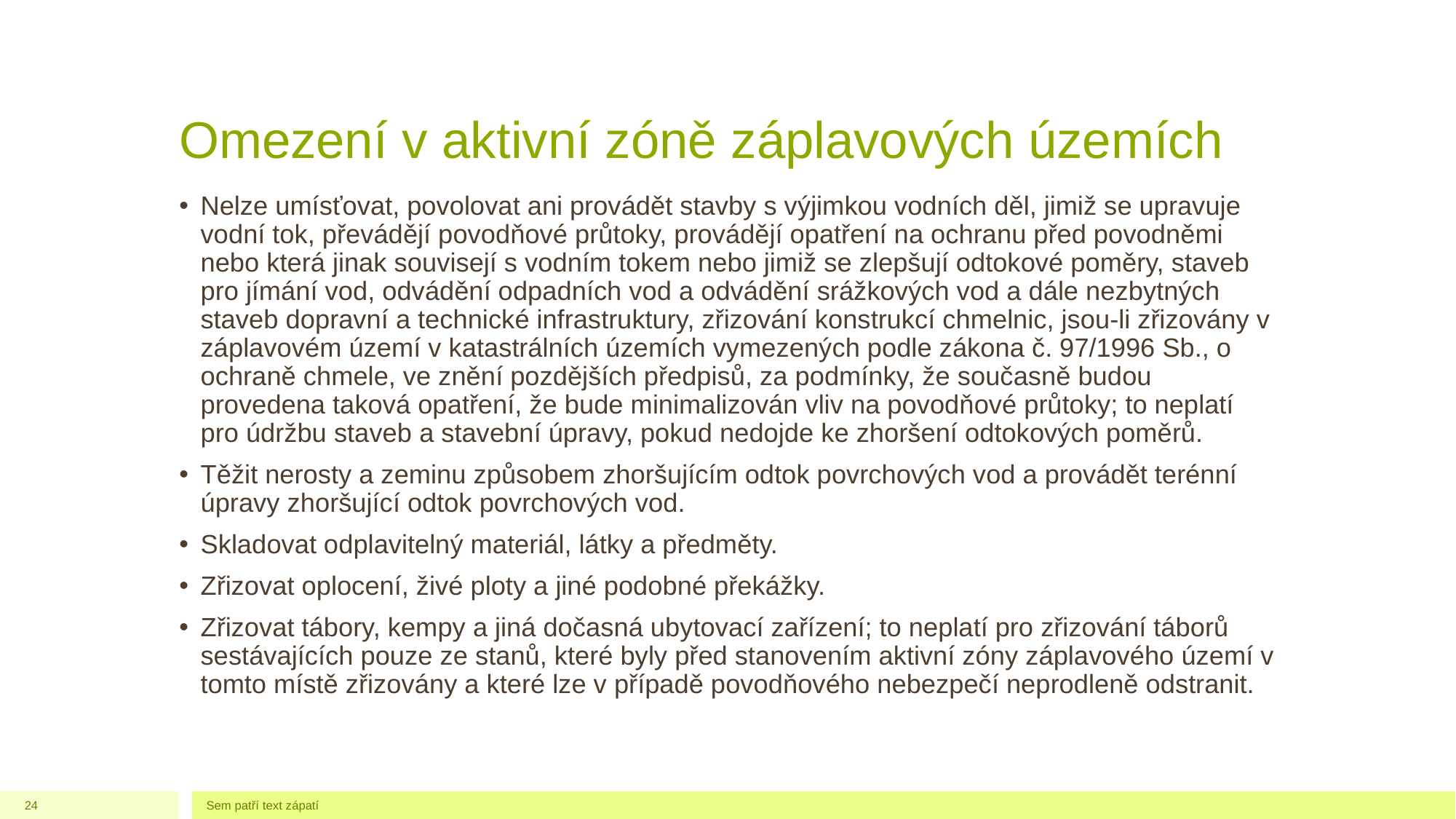

# Omezení v aktivní zóně záplavových územích
Nelze umísťovat, povolovat ani provádět stavby s výjimkou vodních děl, jimiž se upravuje vodní tok, převádějí povodňové průtoky, provádějí opatření na ochranu před povodněmi nebo která jinak souvisejí s vodním tokem nebo jimiž se zlepšují odtokové poměry, staveb pro jímání vod, odvádění odpadních vod a odvádění srážkových vod a dále nezbytných staveb dopravní a technické infrastruktury, zřizování konstrukcí chmelnic, jsou-li zřizovány v záplavovém území v katastrálních územích vymezených podle zákona č. 97/1996 Sb., o ochraně chmele, ve znění pozdějších předpisů, za podmínky, že současně budou provedena taková opatření, že bude minimalizován vliv na povodňové průtoky; to neplatí pro údržbu staveb a stavební úpravy, pokud nedojde ke zhoršení odtokových poměrů.
Těžit nerosty a zeminu způsobem zhoršujícím odtok povrchových vod a provádět terénní úpravy zhoršující odtok povrchových vod.
Skladovat odplavitelný materiál, látky a předměty.
Zřizovat oplocení, živé ploty a jiné podobné překážky.
Zřizovat tábory, kempy a jiná dočasná ubytovací zařízení; to neplatí pro zřizování táborů sestávajících pouze ze stanů, které byly před stanovením aktivní zóny záplavového území v tomto místě zřizovány a které lze v případě povodňového nebezpečí neprodleně odstranit.

24

Sem patří text zápatí